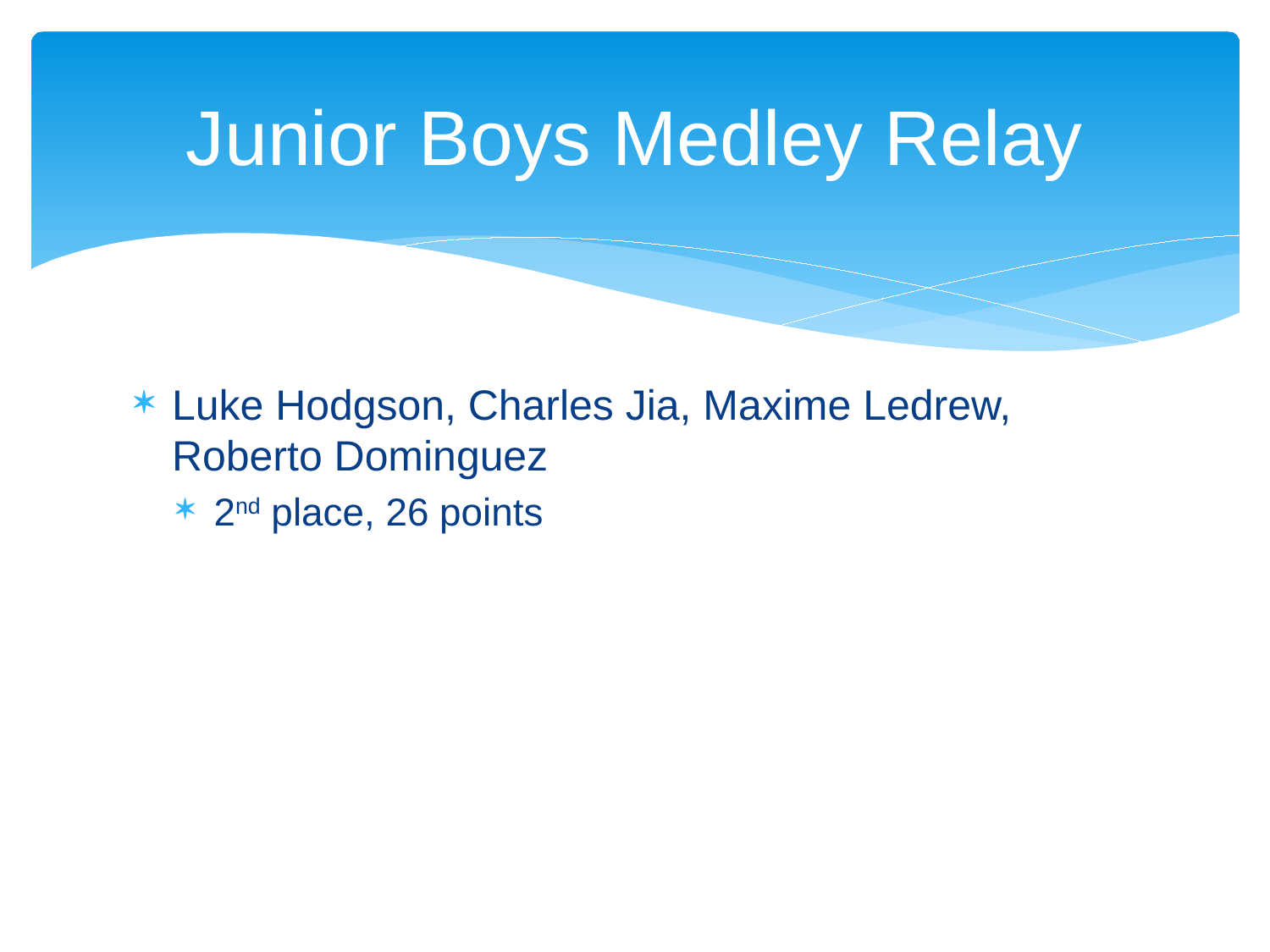

# Junior Boys Medley Relay
Luke Hodgson, Charles Jia, Maxime Ledrew, Roberto Dominguez
2nd place, 26 points